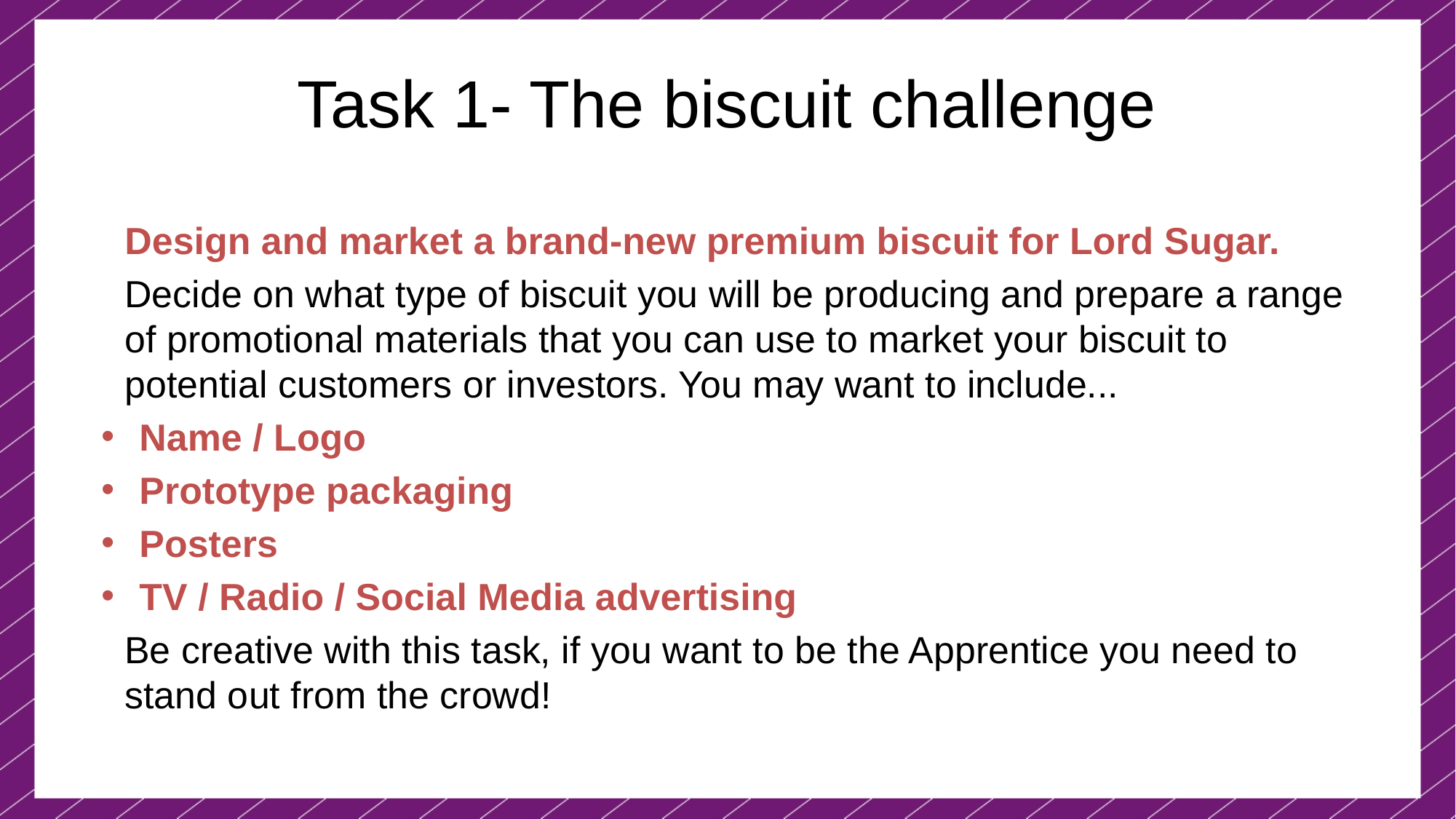

# Task 1- The biscuit challenge
Design and market a brand-new premium biscuit for Lord Sugar.
Decide on what type of biscuit you will be producing and prepare a range of promotional materials that you can use to market your biscuit to potential customers or investors. You may want to include...
Name / Logo
Prototype packaging
Posters
TV / Radio / Social Media advertising
Be creative with this task, if you want to be the Apprentice you need to stand out from the crowd!